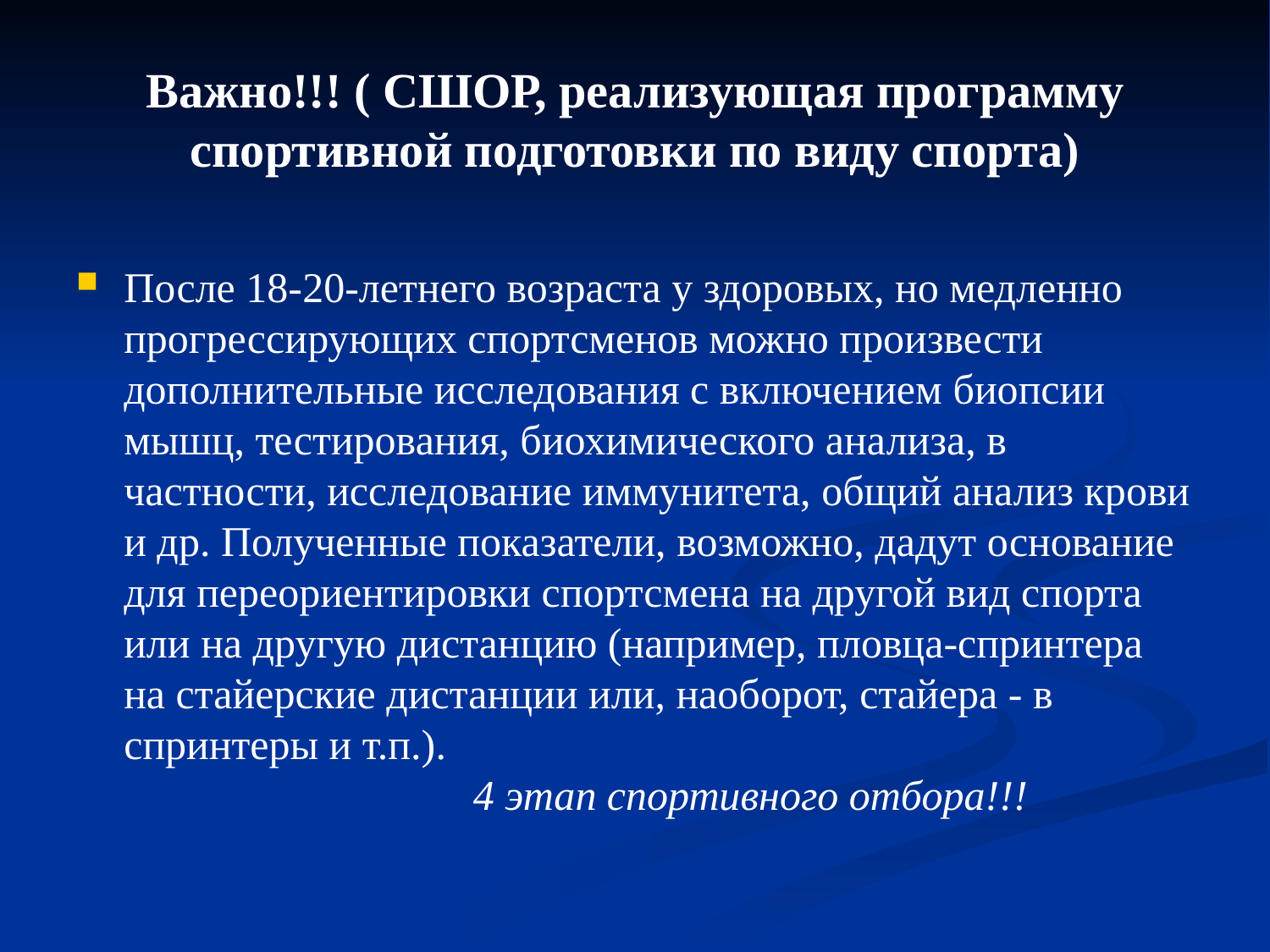

# Важно!!! ( СШОР, реализующая программу спортивной подготовки по виду спорта)
После 18-20-летнего возраста у здоровых, но медленно прогрессирующих спортсменов можно произвести дополнительные исследования с включением биопсии мышц, тестирования, биохимического анализа, в частности, исследование иммунитета, общий анализ крови и др. Полученные показатели, возможно, дадут основание для переориентировки спортсмена на другой вид спорта или на другую дистанцию (например, пловца-спринтера на стайерские дистанции или, наоборот, стайера - в спринтеры и т.п.).
                                 4 этап спортивного отбора!!!